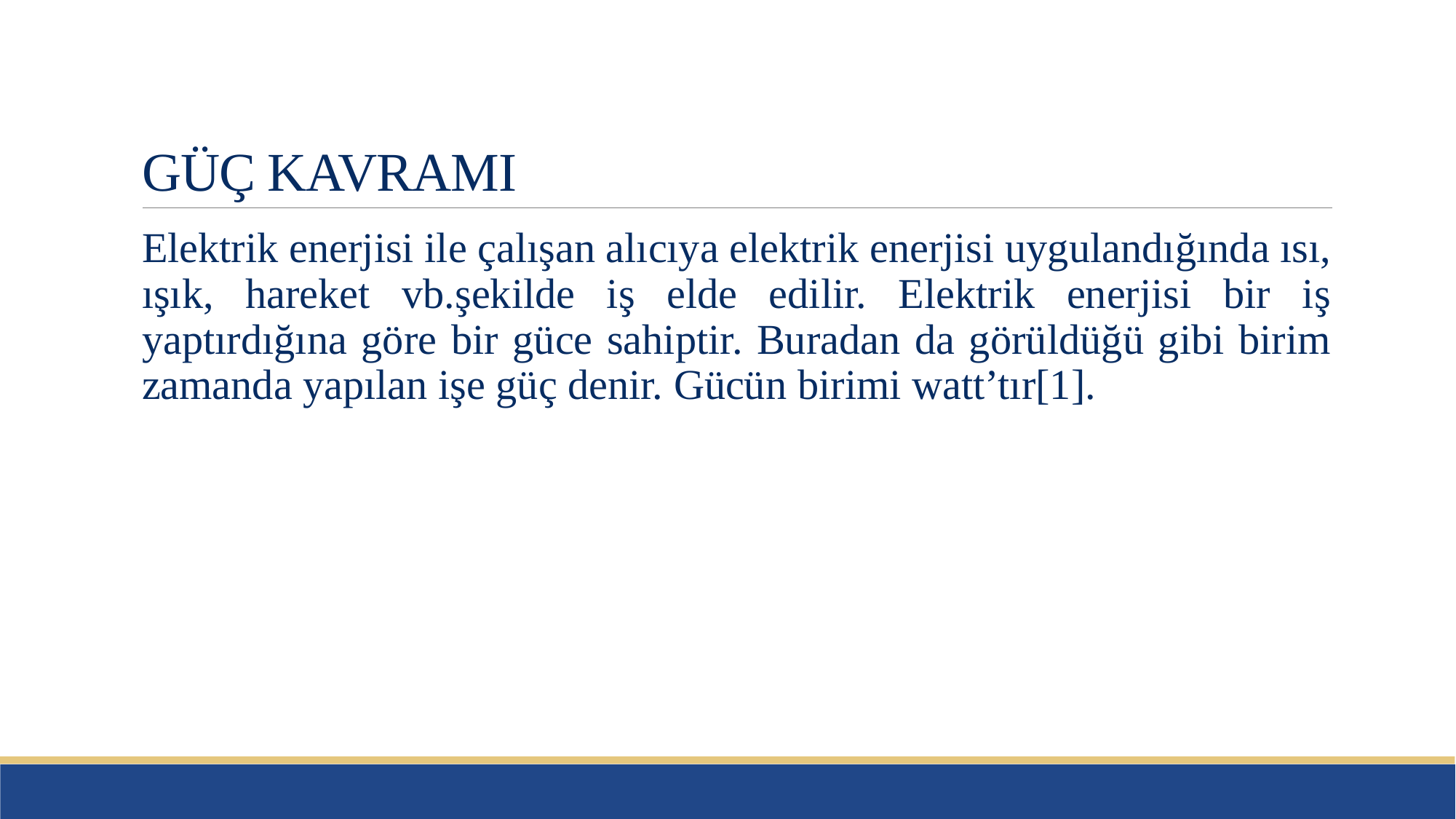

# GÜÇ KAVRAMI
Elektrik enerjisi ile çalışan alıcıya elektrik enerjisi uygulandığında ısı, ışık, hareket vb.şekilde iş elde edilir. Elektrik enerjisi bir iş yaptırdığına göre bir güce sahiptir. Buradan da görüldüğü gibi birim zamanda yapılan işe güç denir. Gücün birimi watt’tır[1].